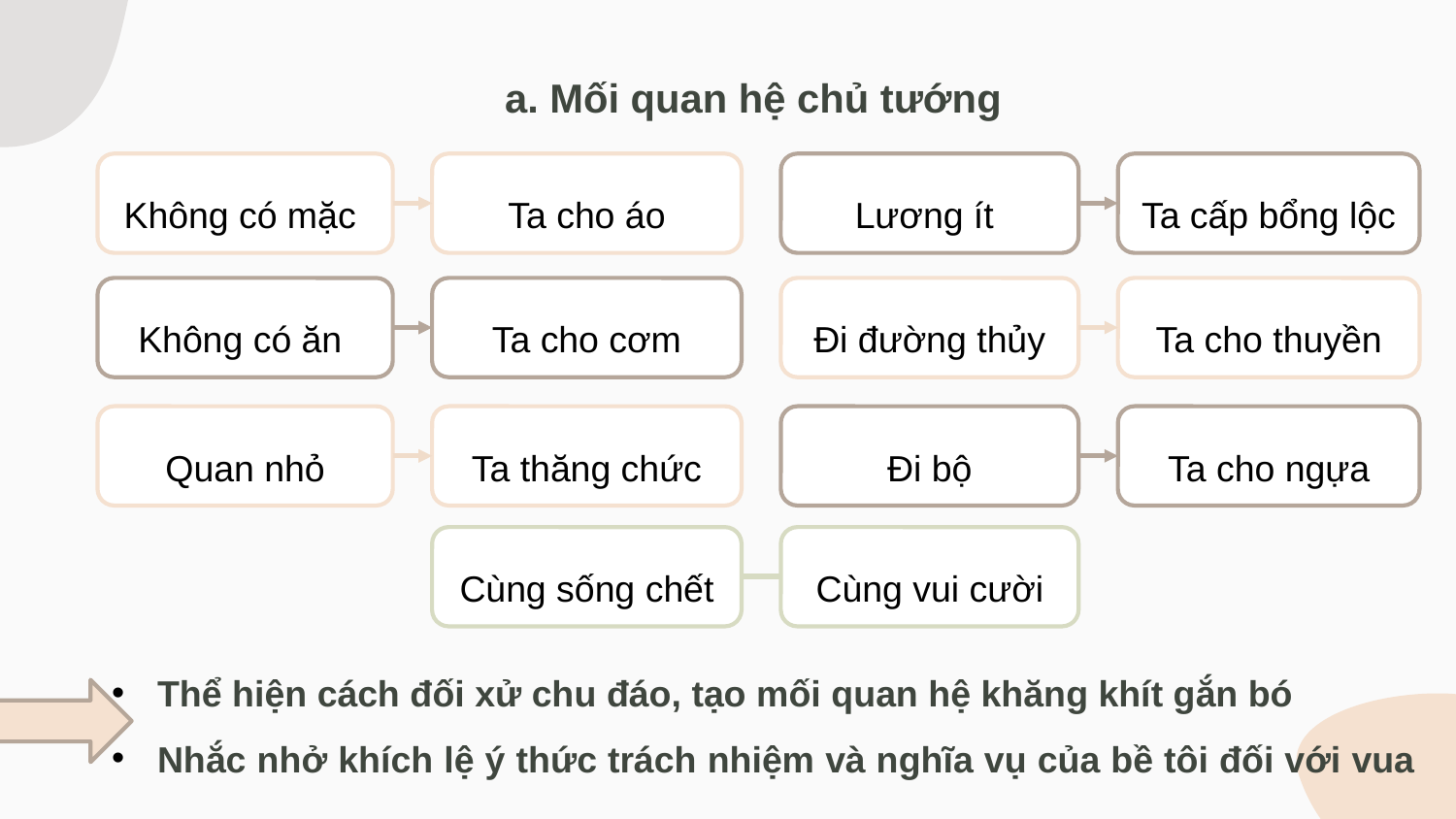

a. Mối quan hệ chủ tướng
Không có mặc
Ta cho áo
Lương ít
Ta cấp bổng lộc
Không có ăn
Ta cho cơm
Đi đường thủy
Ta cho thuyền
Quan nhỏ
Ta thăng chức
Đi bộ
Ta cho ngựa
Cùng sống chết
Cùng vui cười
Thể hiện cách đối xử chu đáo, tạo mối quan hệ khăng khít gắn bó
Nhắc nhở khích lệ ý thức trách nhiệm và nghĩa vụ của bề tôi đối với vua